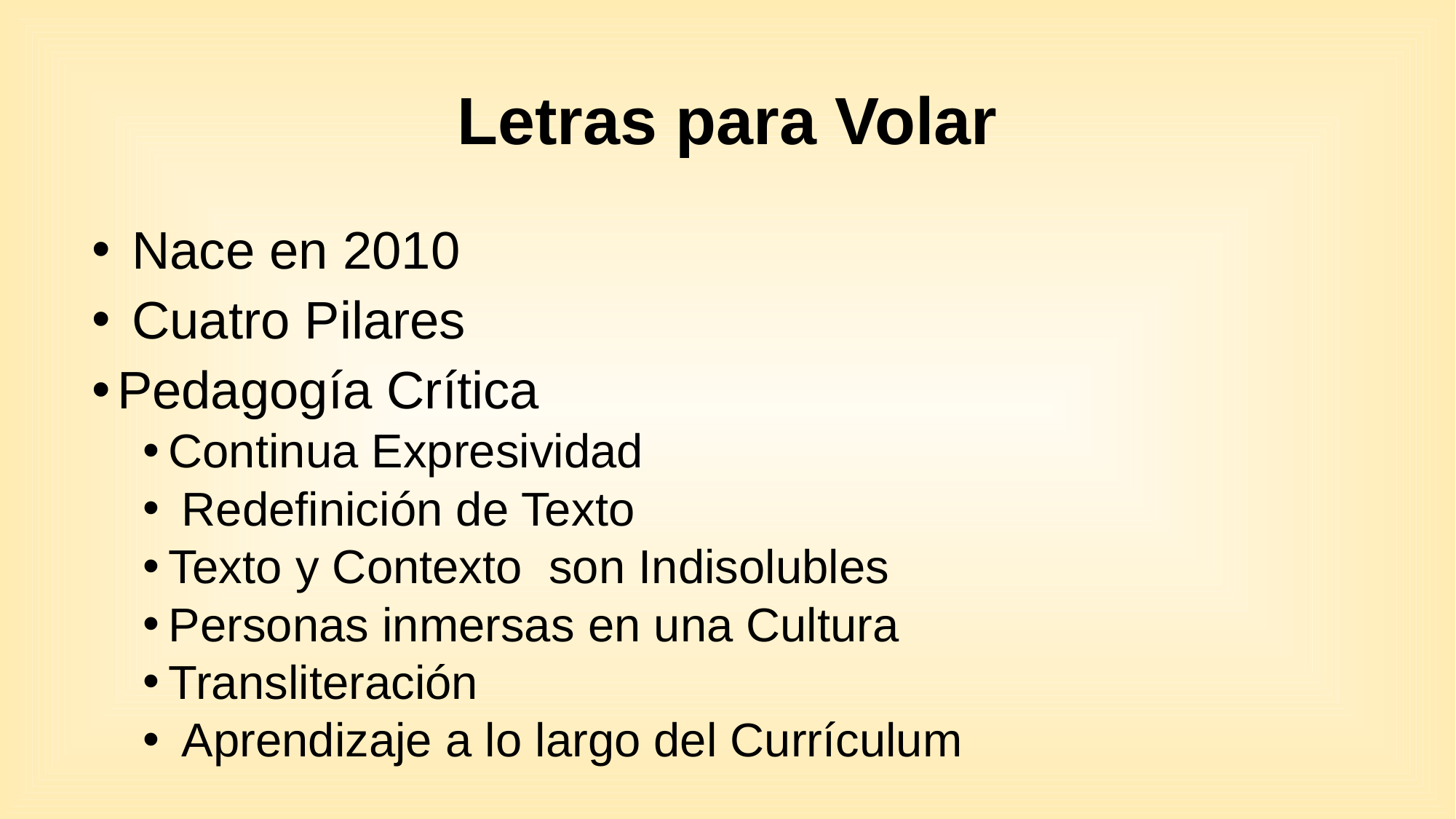

# Letras para Volar
 Nace en 2010
 Cuatro Pilares
Pedagogía Crítica
Continua Expresividad
 Redefinición de Texto
Texto y Contexto  son Indisolubles
Personas inmersas en una Cultura
Transliteración
 Aprendizaje a lo largo del Currículum